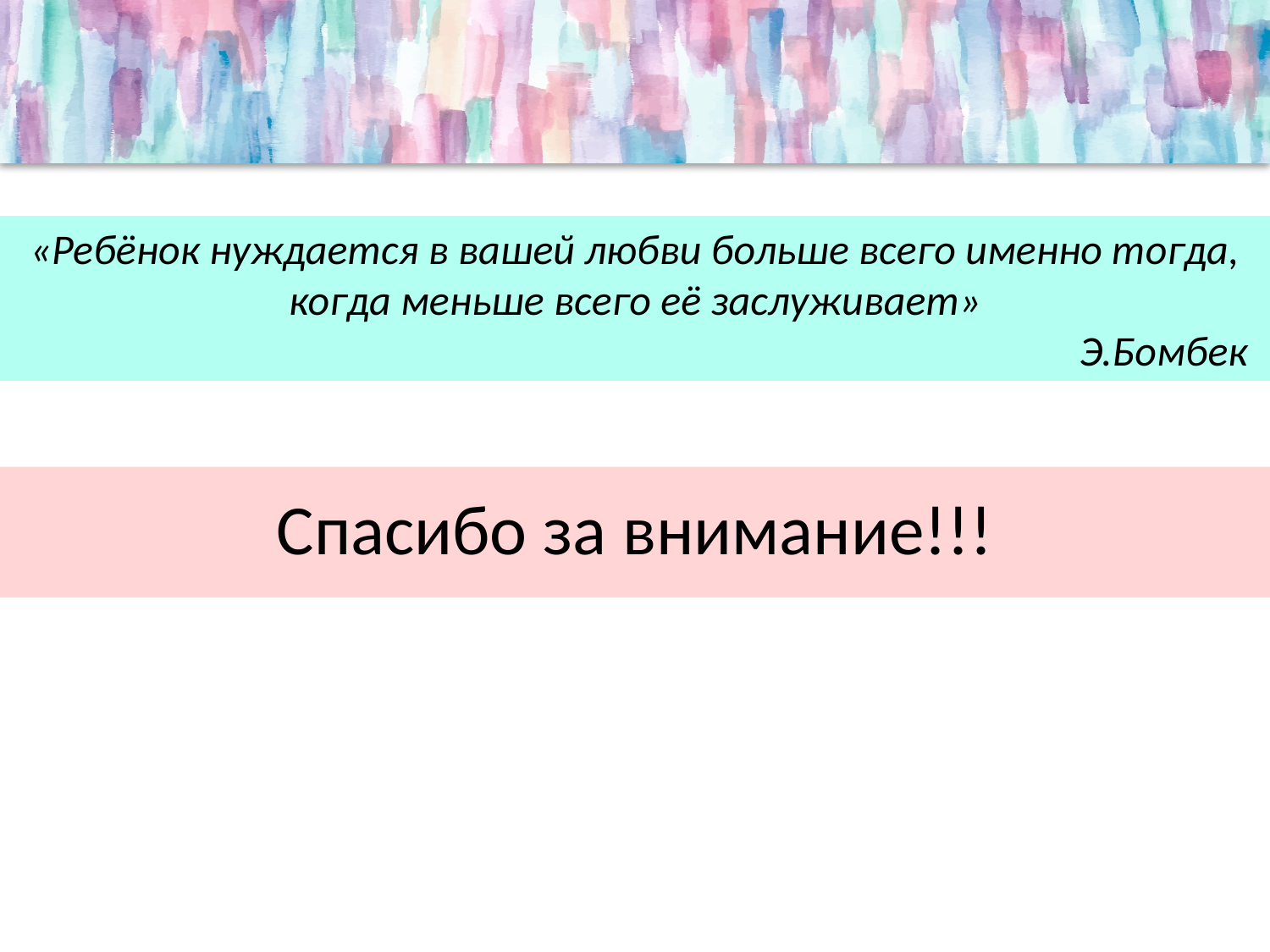

«Ребёнок нуждается в вашей любви больше всего именно тогда, когда меньше всего её заслуживает»
Э.Бомбек
Спасибо за внимание!!!